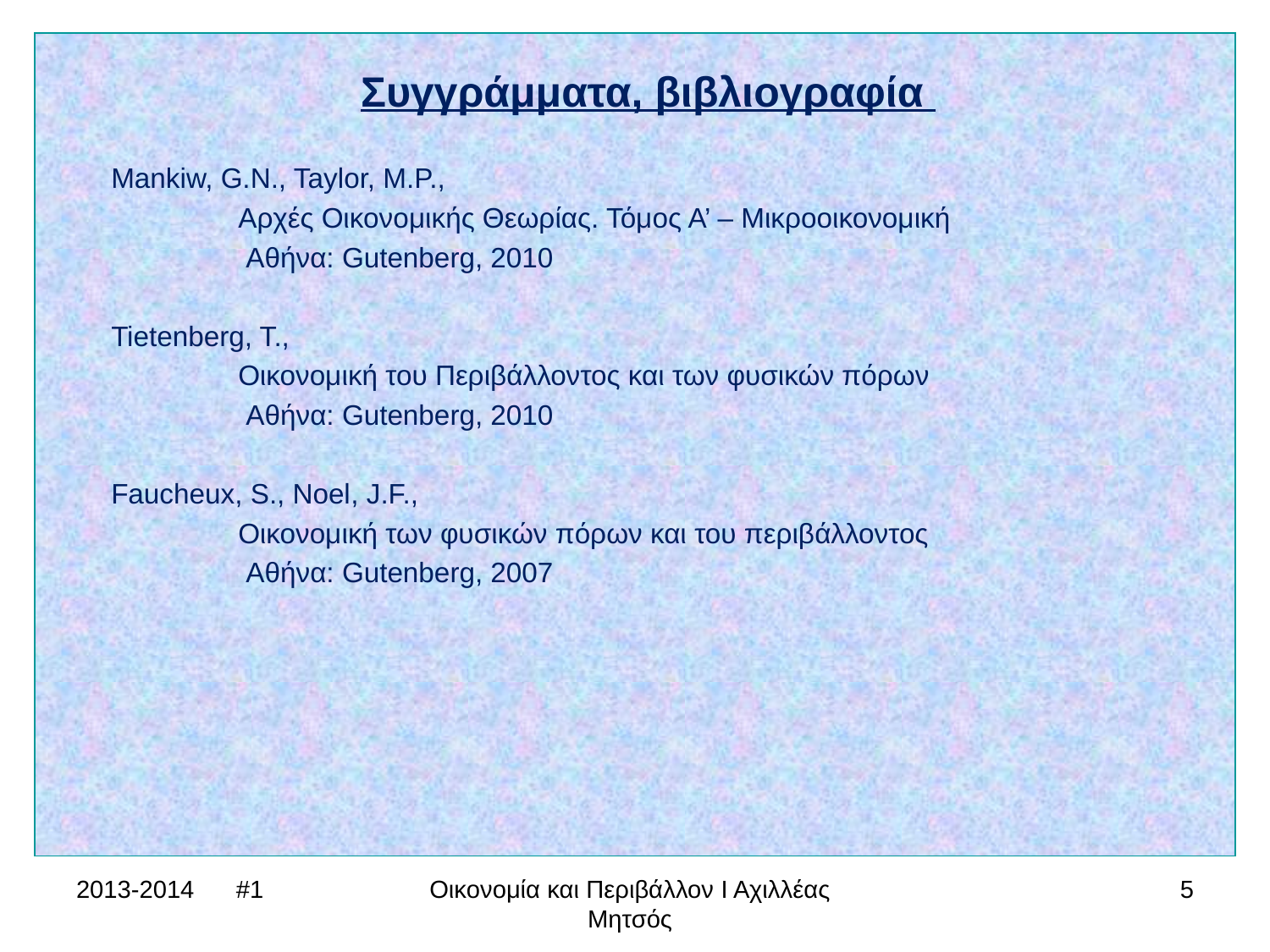

Συγγράμματα, βιβλιογραφία

Mankiw, G.N., Taylor, M.P.,
	Αρχές Οικονομικής Θεωρίας. Τόμος Α’ – Μικροοικονομική
	 Αθήνα: Gutenberg, 2010

Tietenberg, T.,
	Οικονομική του Περιβάλλοντος και των φυσικών πόρων
	 Αθήνα: Gutenberg, 2010

Faucheux, S., Noel, J.F.,
	Οικονομική των φυσικών πόρων και του περιβάλλοντος
	 Αθήνα: Gutenberg, 2007
2013-2014      #1
Οικονομία και Περιβάλλον Ι Αχιλλέας Μητσός
5